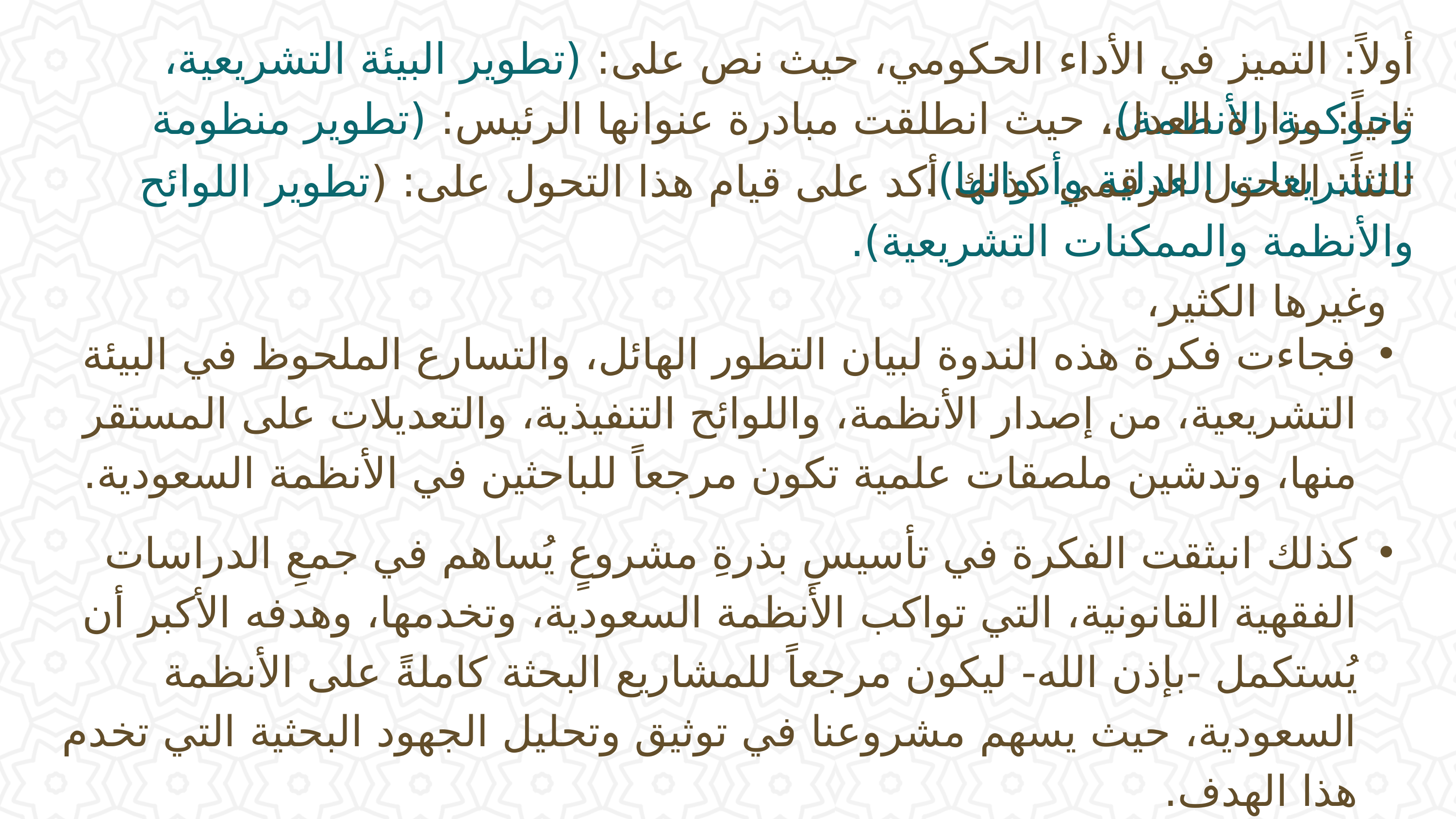

أولاً: التميز في الأداء الحكومي، حيث نص على: (تطوير البيئة التشريعية، وحوكمة الأنظمة).
ثانياً: وزارة العدل، حيث انطلقت مبادرة عنوانها الرئيس: (تطوير منظومة التشريعات العدلية وأدواتها).
ثالثاً: التحول الرقمي كذلك أكد على قيام هذا التحول على: (تطوير اللوائح والأنظمة والممكنات التشريعية).
  وغيرها الكثير،

فجاءت فكرة هذه الندوة لبيان التطور الهائل، والتسارع الملحوظ في البيئة التشريعية، من إصدار الأنظمة، واللوائح التنفيذية، والتعديلات على المستقر منها، وتدشين ملصقات علمية تكون مرجعاً للباحثين في الأنظمة السعودية.
كذلك انبثقت الفكرة في تأسيسِ بذرةِ مشروعٍ يُساهم في جمعِ الدراسات الفقهية القانونية، التي تواكب الأنظمة السعودية، وتخدمها، وهدفه الأكبر أن يُستكمل -بإذن الله- ليكون مرجعاً للمشاريع البحثة كاملةً على الأنظمة السعودية، حيث يسهم مشروعنا في توثيق وتحليل الجهود البحثية التي تخدم هذا الهدف.